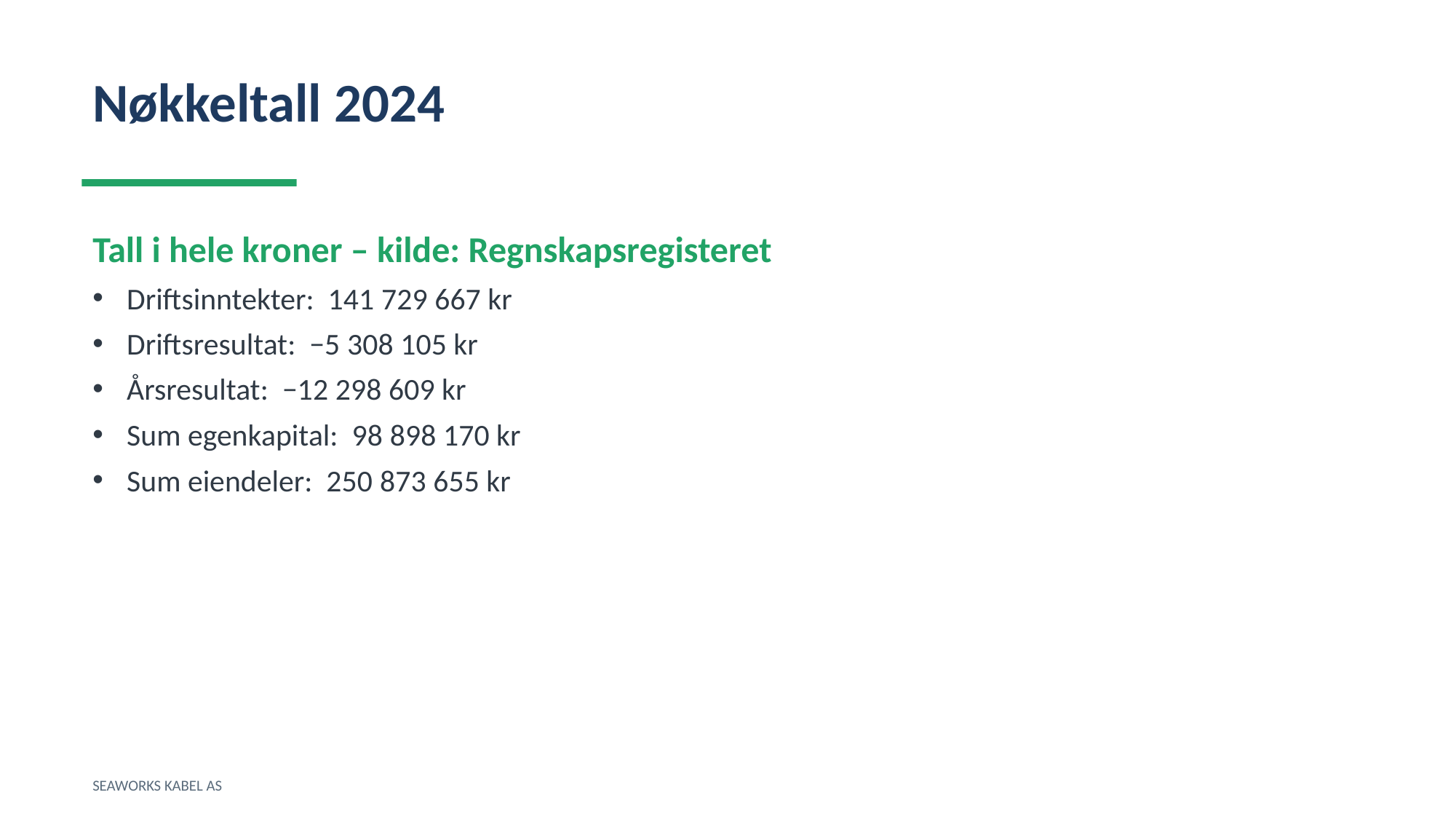

Nøkkeltall 2024

Tall i hele kroner – kilde: Regnskapsregisteret
Driftsinntekter:  141 729 667 kr
Driftsresultat:  −5 308 105 kr
Årsresultat:  −12 298 609 kr
Sum egenkapital:  98 898 170 kr
Sum eiendeler:  250 873 655 kr
SEAWORKS KABEL AS